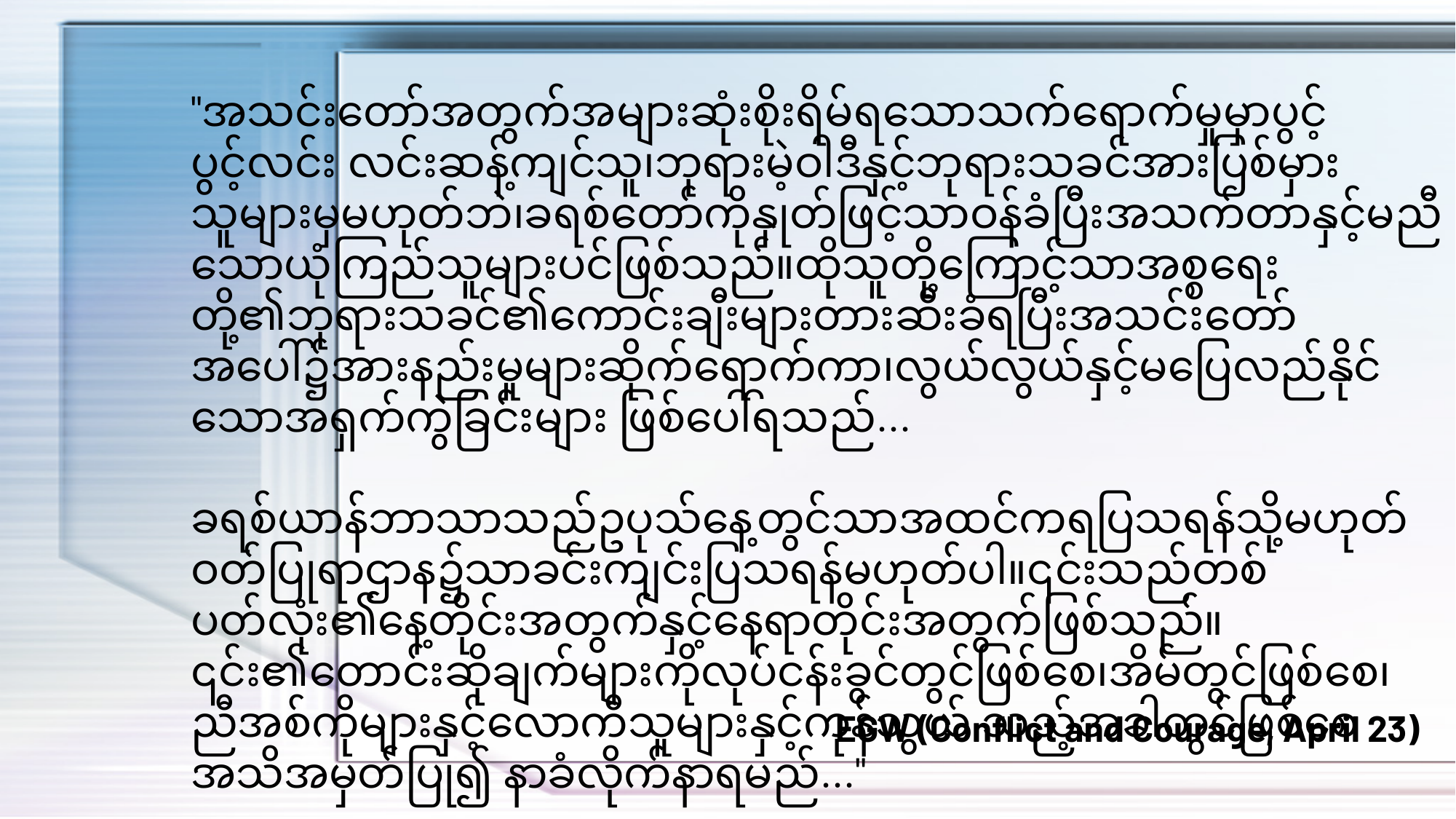

"အသင်းတော်အတွက်အများဆုံးစိုးရိမ်ရသောသက်ရောက်မှုမှာပွင့်ပွင့်လင်း လင်းဆန့်ကျင်သူ၊ဘုရားမဲ့ဝါဒီနှင့်ဘုရားသခင်အားပြစ်မှားသူများမှမဟုတ်ဘဲ၊ခရစ်တော်ကိုနှုတ်ဖြင့်သာဝန်ခံပြီးအသက်တာနှင့်မညီသောယုံကြည်သူများပင်ဖြစ်သည်။ထိုသူတို့ကြောင့်သာအစ္စရေးတို့၏ဘုရားသခင်၏ကောင်းချီးများတားဆီးခံရပြီးအသင်းတော်အပေါ်၌အားနည်းမှုများဆိုက်ရောက်ကာ၊လွယ်လွယ်နှင့်မပြေလည်နိုင်သောအရှက်ကွဲခြင်းများ ဖြစ်ပေါ်ရသည်...
ခရစ်ယာန်ဘာသာသည်ဥပုသ်နေ့တွင်သာအထင်ကရပြသရန်သို့မဟုတ်ဝတ်ပြုရာဌာန၌သာခင်းကျင်းပြသရန်မဟုတ်ပါ။၎င်းသည်တစ်ပတ်လုံး၏နေ့တိုင်းအတွက်နှင့်နေရာတိုင်းအတွက်ဖြစ်သည်။၎င်း၏တောင်းဆိုချက်များကိုလုပ်ငန်းခွင်တွင်ဖြစ်စေ၊အိမ်တွင်ဖြစ်စေ၊ညီအစ်ကိုများနှင့်လောကီသူများနှင့်ကုန်သွယ် သည့်အခါတွင်ဖြစ်စေ အသိအမှတ်ပြု၍ နာခံလိုက်နာရမည်..."

EGW (Conflict and Courage, April 23)